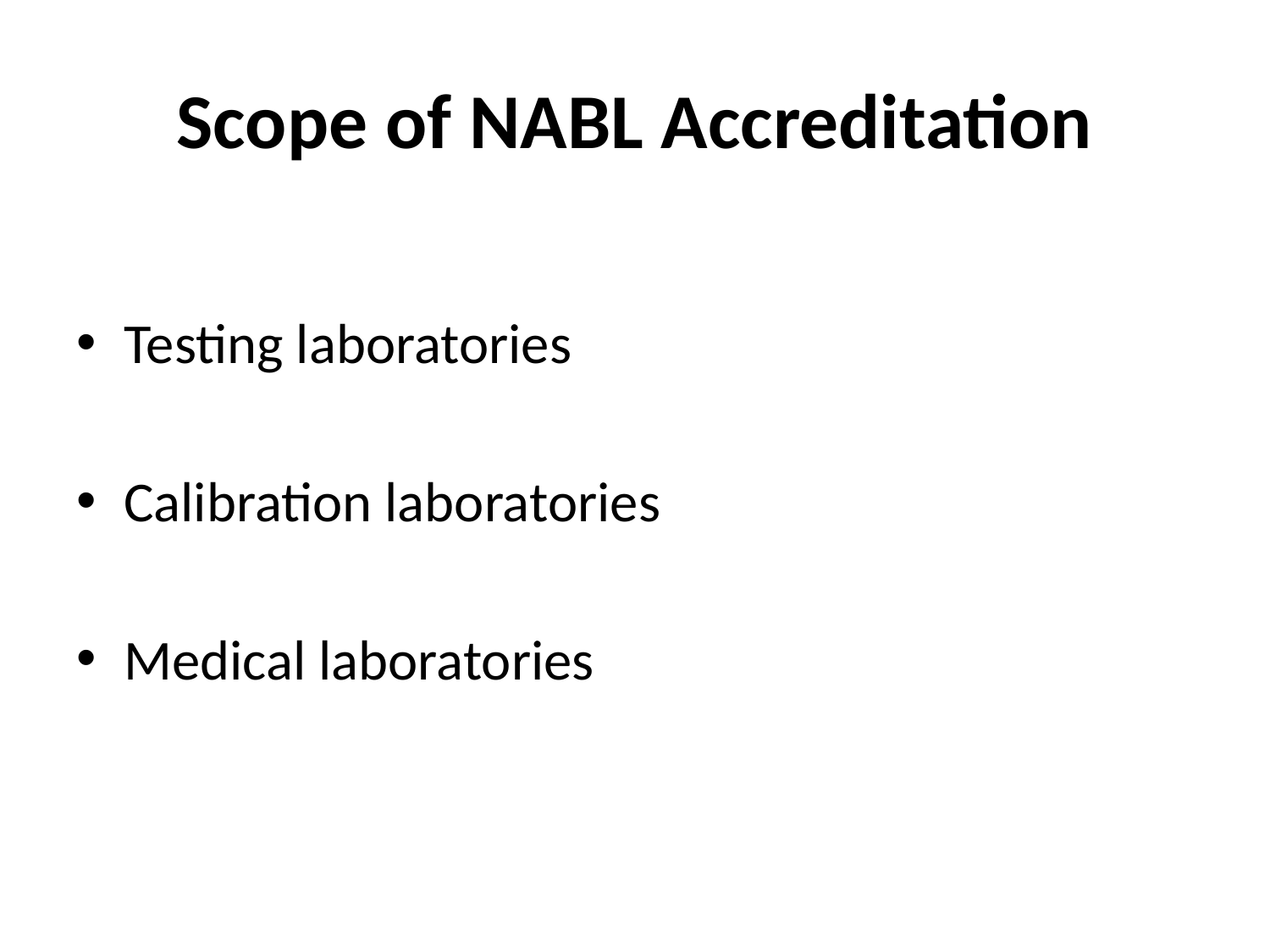

# Scope of NABL Accreditation

Testing laboratories

Calibration laboratories

Medical laboratories